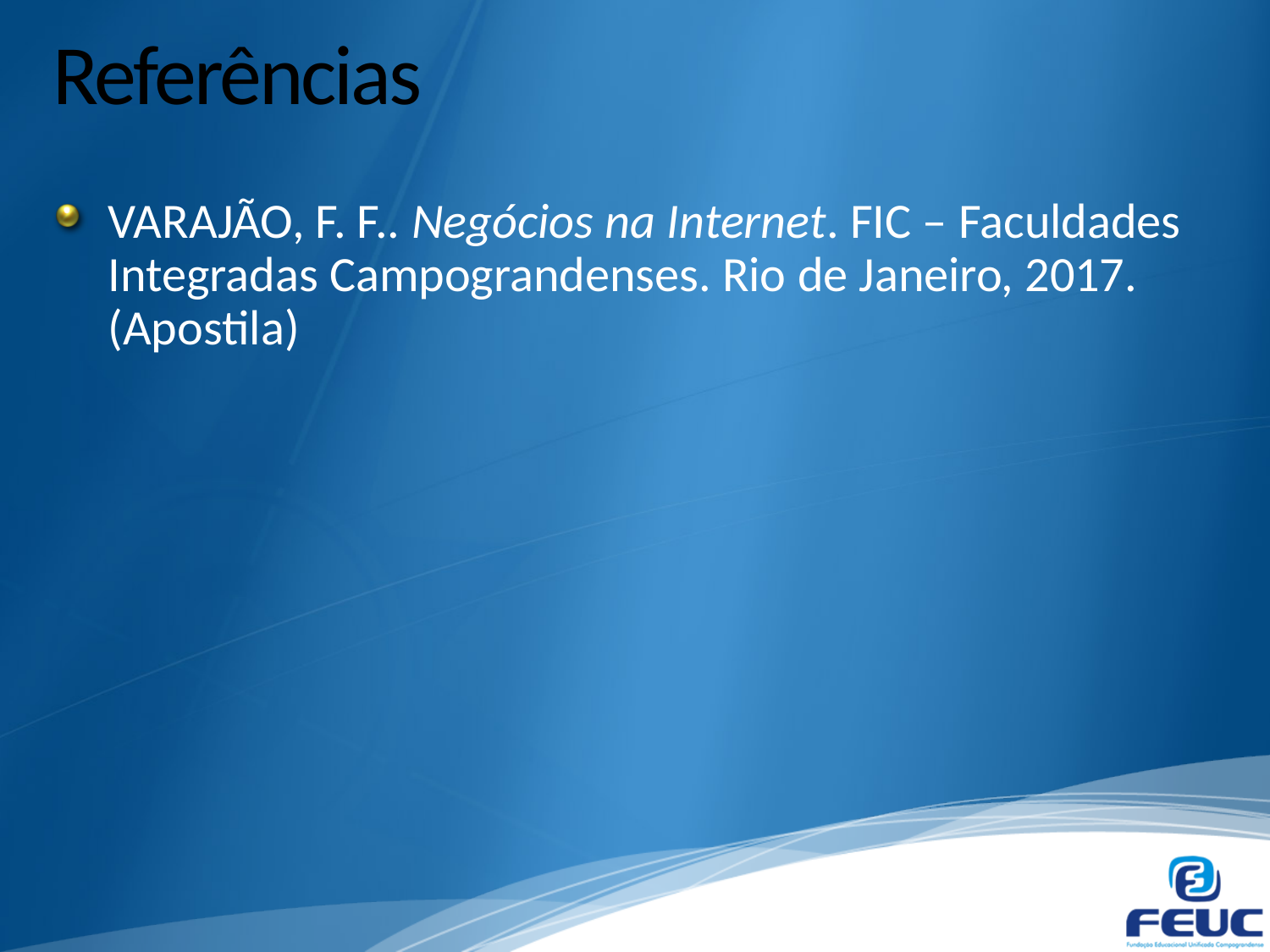

# Referências
VARAJÃO, F. F.. Negócios na Internet. FIC – Faculdades Integradas Campograndenses. Rio de Janeiro, 2017. (Apostila)